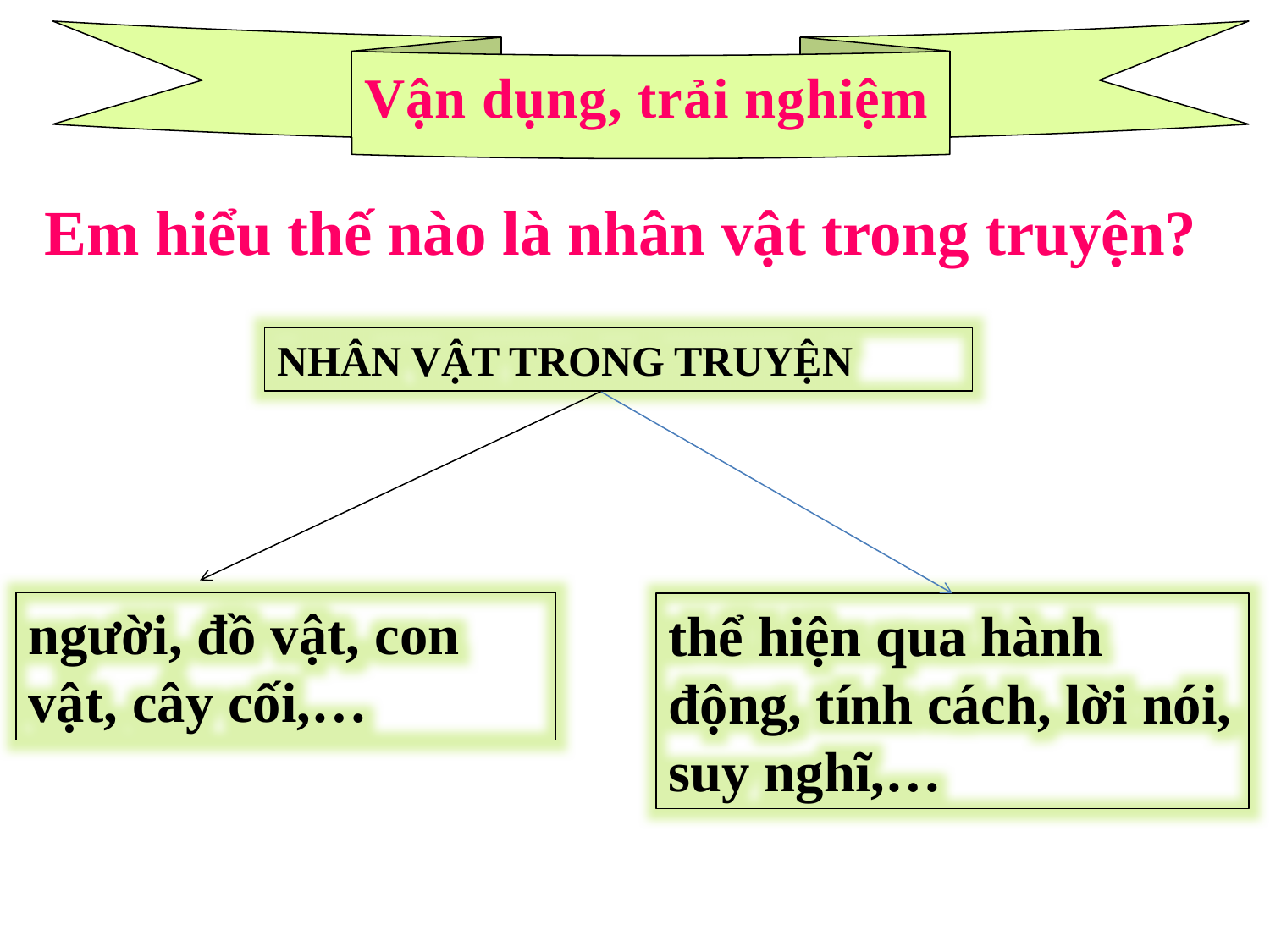

Vận dụng, trải nghiệm

Em hiểu thế nào là nhân vật trong truyện?

NHÂN VẬT TRONG TRUYỆN
người, đồ vật, con vật, cây cối,…
thể hiện qua hành động, tính cách, lời nói, suy nghĩ,…